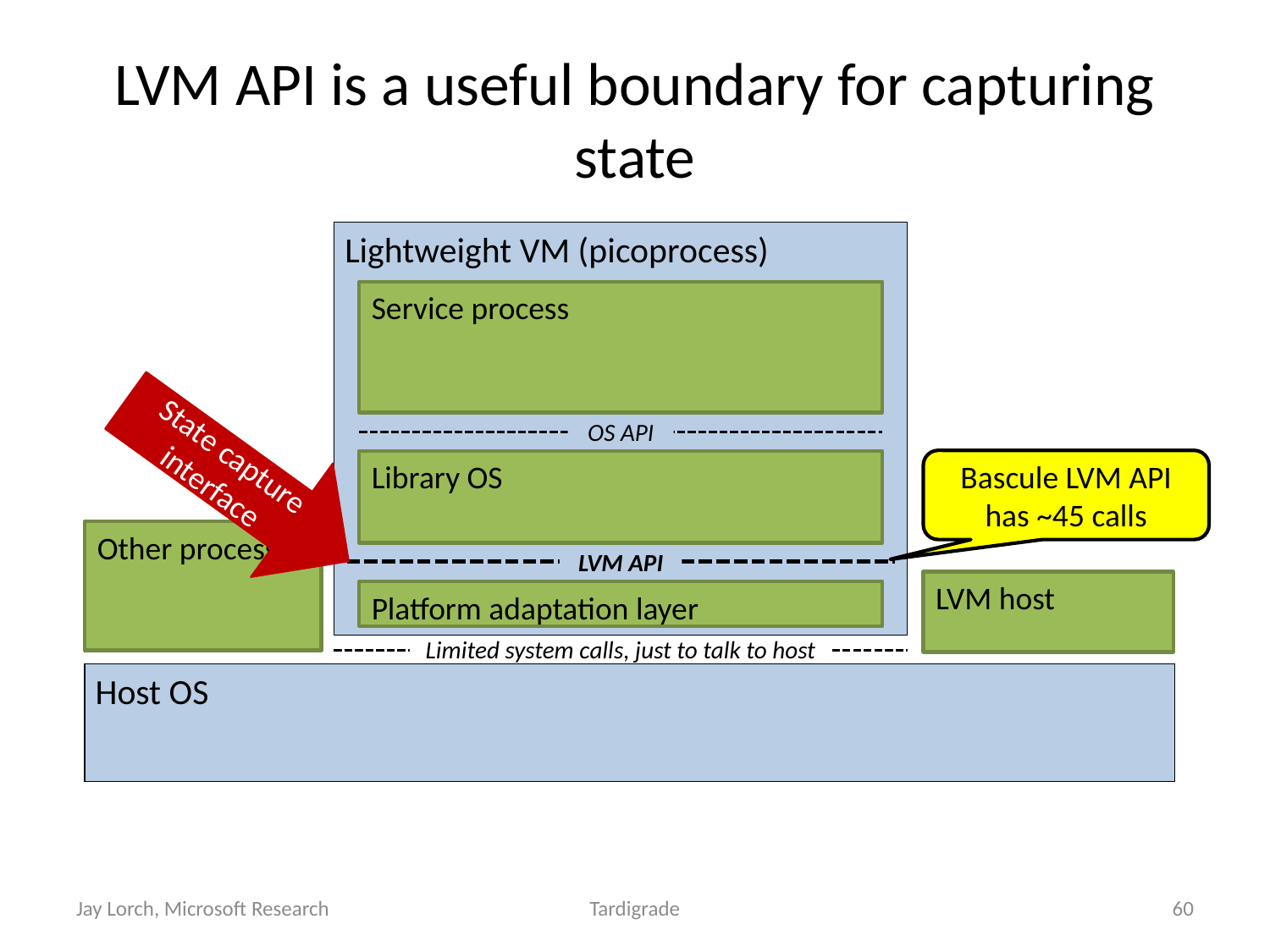

# LVM API is a useful boundary for capturing state
Lightweight VM (picoprocess)
Service process
State capture interface
OS API
Bascule LVM API has ~45 calls
Library OS
Other processes
LVM API
LVM host
Platform adaptation layer
Limited system calls, just to talk to host
Host OS
Jay Lorch, Microsoft Research
Tardigrade
60